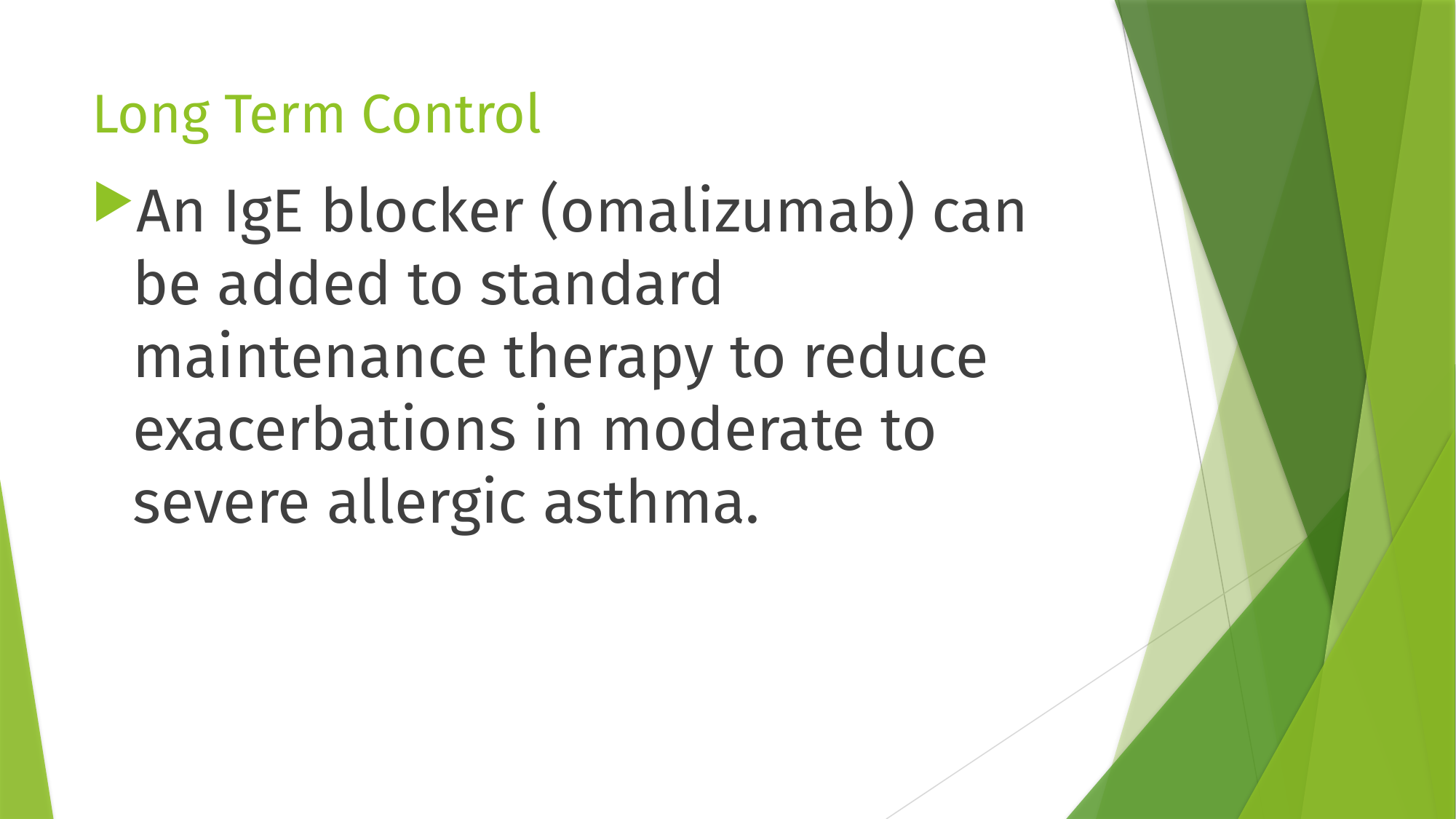

# Long Term Control
An IgE blocker (omalizumab) can be added to standard maintenance therapy to reduce exacerbations in moderate to severe allergic asthma.